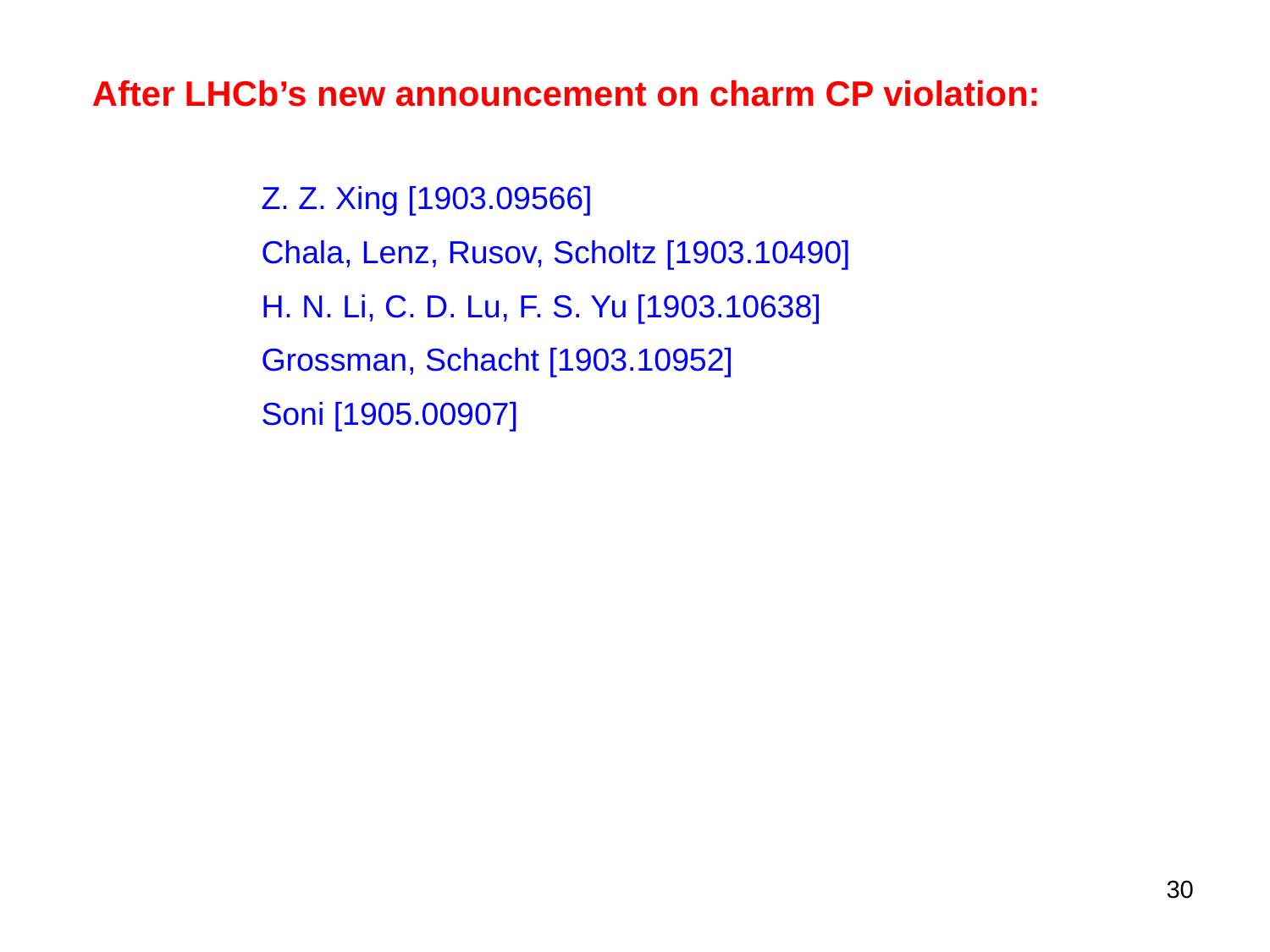

After LHCb’s new announcement on charm CP violation:
Z. Z. Xing [1903.09566]
Chala, Lenz, Rusov, Scholtz [1903.10490]
H. N. Li, C. D. Lu, F. S. Yu [1903.10638]
Grossman, Schacht [1903.10952]
Soni [1905.00907]

30